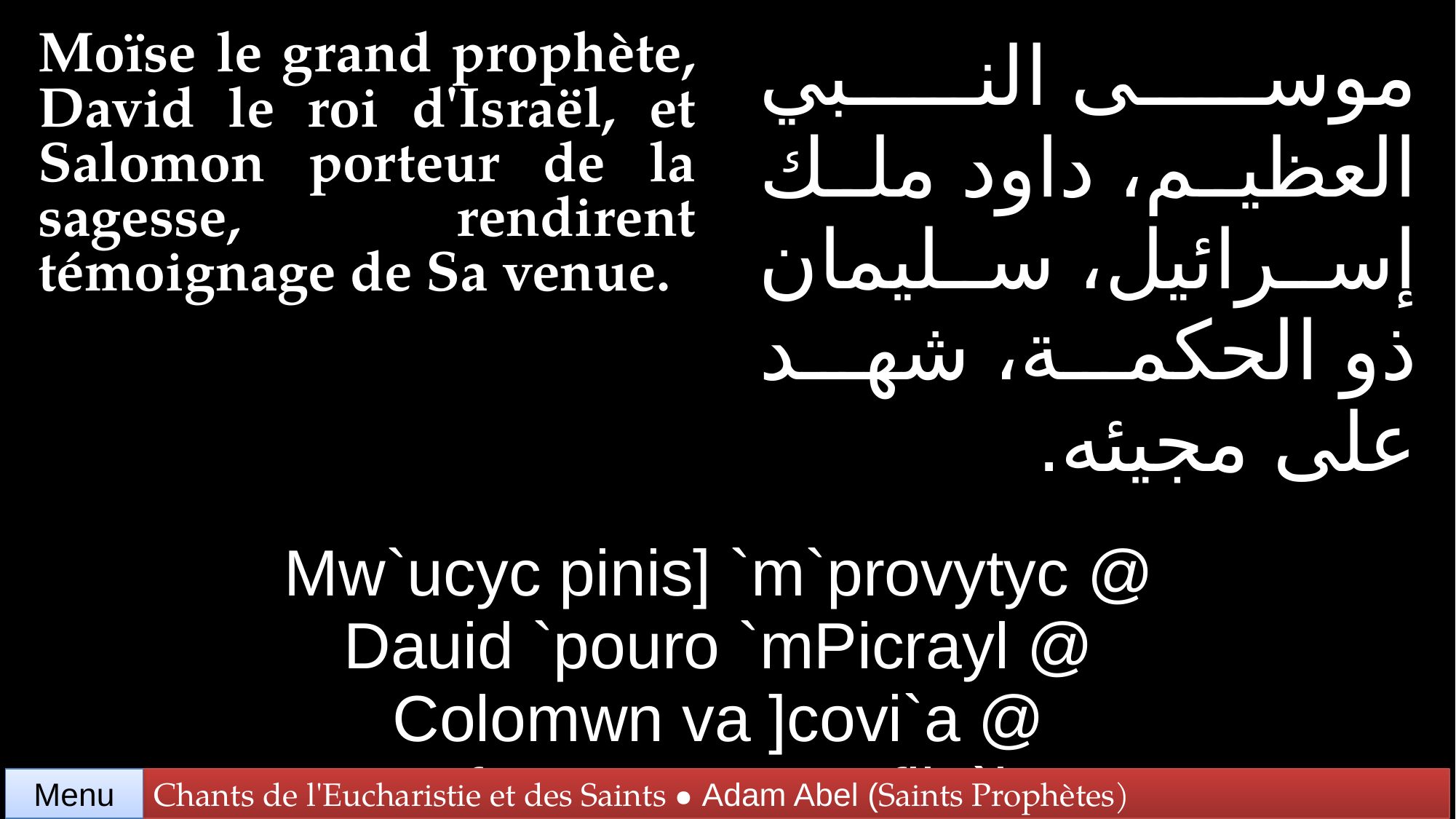

| Moïse le grand prophète, David le roi d'Israël, et Salomon porteur de la sagesse, rendirent témoignage de Sa venue. |  | موسى النبي العظيم، داود ملك إسرائيل، سليمان ذو الحكمة، شهد على مجيئه. |
| --- | --- | --- |
|  |  |  |
| Mw`ucyc pinis] `m`provytyc @ Dauid `pouro `mPicrayl @ Colomwn va ]covi`a @ aferme;re qa pefjin`i. |  |  |
Chants de l'Eucharistie et des Saints • Adam Abel (Saints Prophètes)
Menu